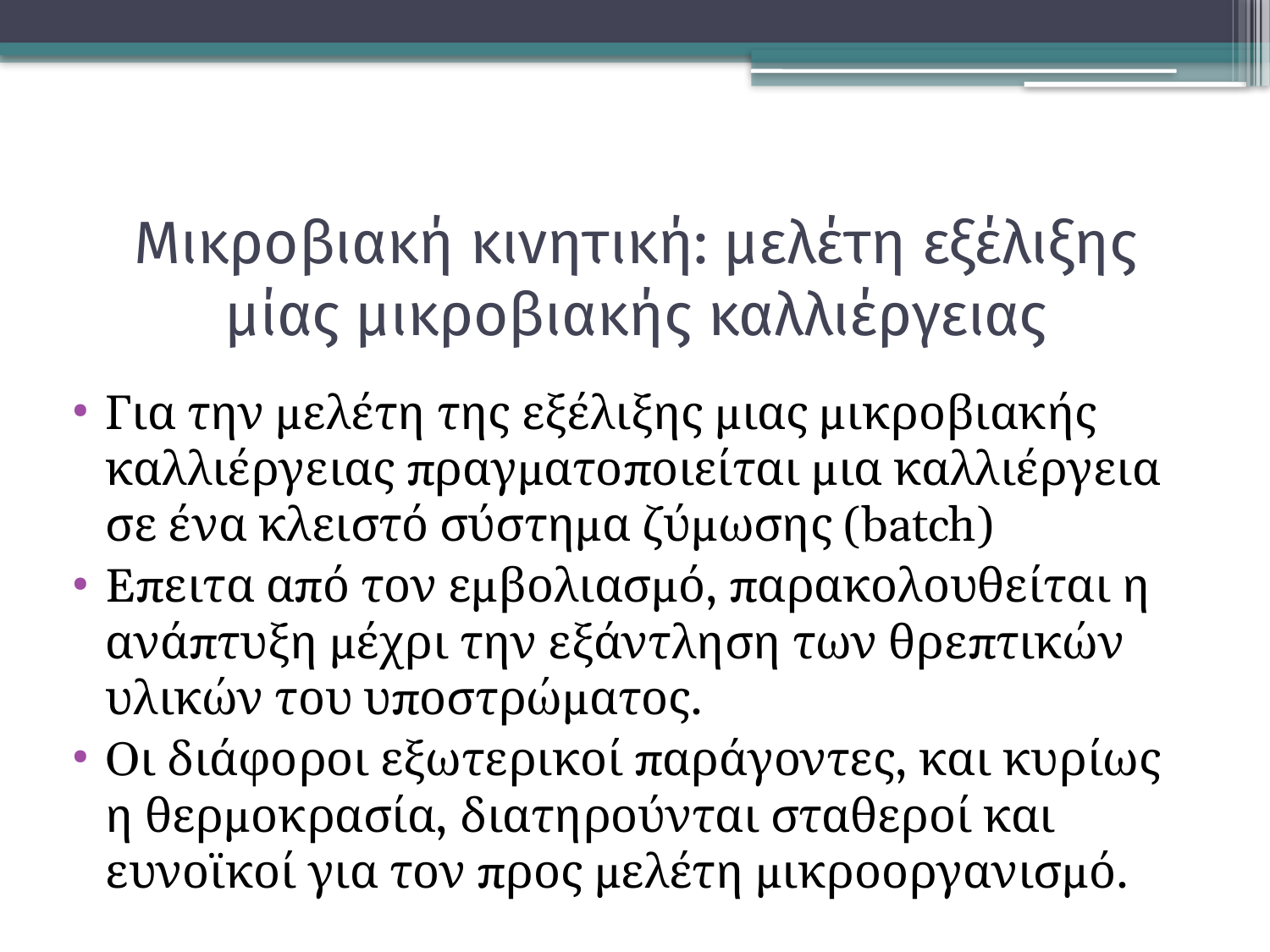

# Μικροβιακή κινητική: μελέτη εξέλιξης μίας μικροβιακής καλλιέργειας
Για την μελέτη της εξέλιξης μιας μικροβιακής καλλιέργειας πραγματοποιείται μια καλλιέργεια σε ένα κλειστό σύστημα ζύμωσης (batch)
Επειτα από τον εμβολιασμό, παρακολουθείται η ανάπτυξη μέχρι την εξάντληση των θρεπτικών υλικών του υποστρώματος.
Οι διάφοροι εξωτερικοί παράγοντες, και κυρίως η θερμοκρασία, διατηρούνται σταθεροί και ευνοϊκοί για τον προς μελέτη μικροοργανισμό.